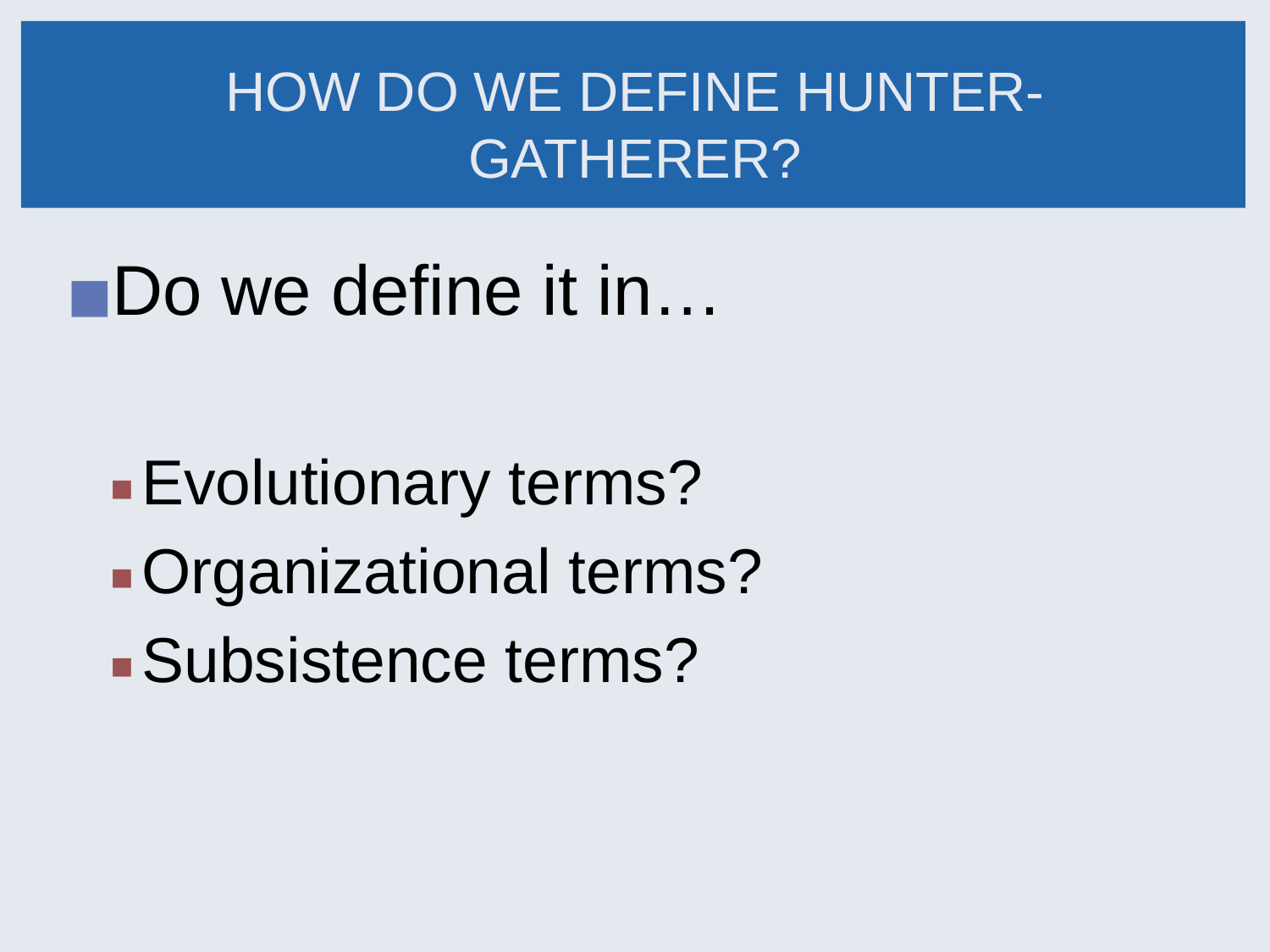

# HOW DO WE DEFINE HUNTER-GATHERER?
Do we define it in…

Evolutionary terms?
Organizational terms?
Subsistence terms?